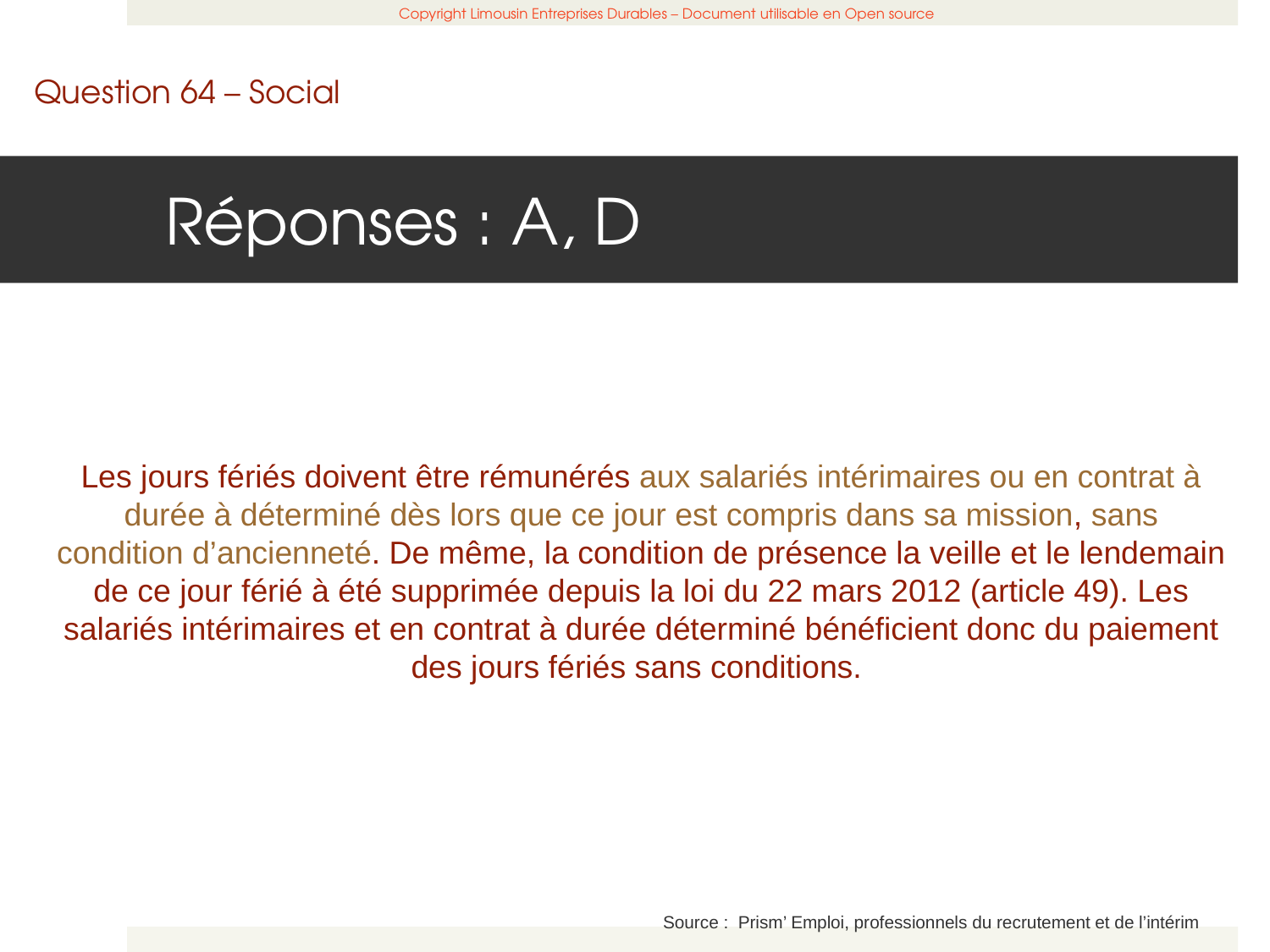

Réponses : A, D
 Copyright Limousin Entreprises Durables – Document utilisable en Open source
Question 64 – Social
Les jours fériés doivent être rémunérés aux salariés intérimaires ou en contrat à durée à déterminé dès lors que ce jour est compris dans sa mission, sans condition d’ancienneté. De même, la condition de présence la veille et le lendemain de ce jour férié à été supprimée depuis la loi du 22 mars 2012 (article 49). Les salariés intérimaires et en contrat à durée déterminé bénéficient donc du paiement des jours fériés sans conditions.
Source :  Prism’ Emploi, professionnels du recrutement et de l’intérim